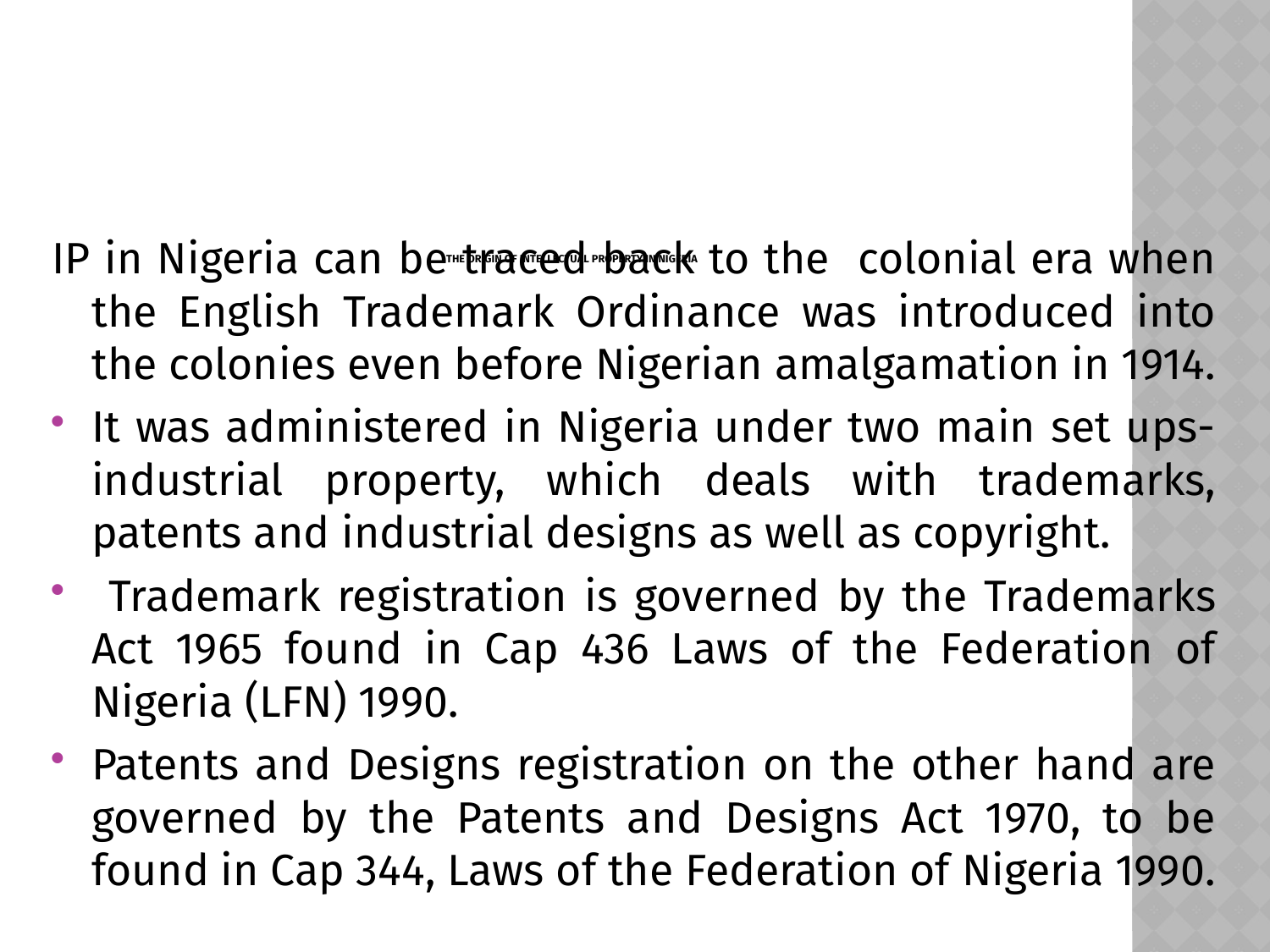

# The Origin of Intellectual Property in Nigeria
IP in Nigeria can be traced back to the  colonial era when the English Trademark Ordinance was introduced into the colonies even before Nigerian amalgamation in 1914.
It was administered in Nigeria under two main set ups- industrial property, which deals with trademarks, patents and industrial designs as well as copyright.
 Trademark registration is governed by the Trademarks Act 1965 found in Cap 436 Laws of the Federation of Nigeria (LFN) 1990.
Patents and Designs registration on the other hand are governed by the Patents and Designs Act 1970, to be found in Cap 344, Laws of the Federation of Nigeria 1990.